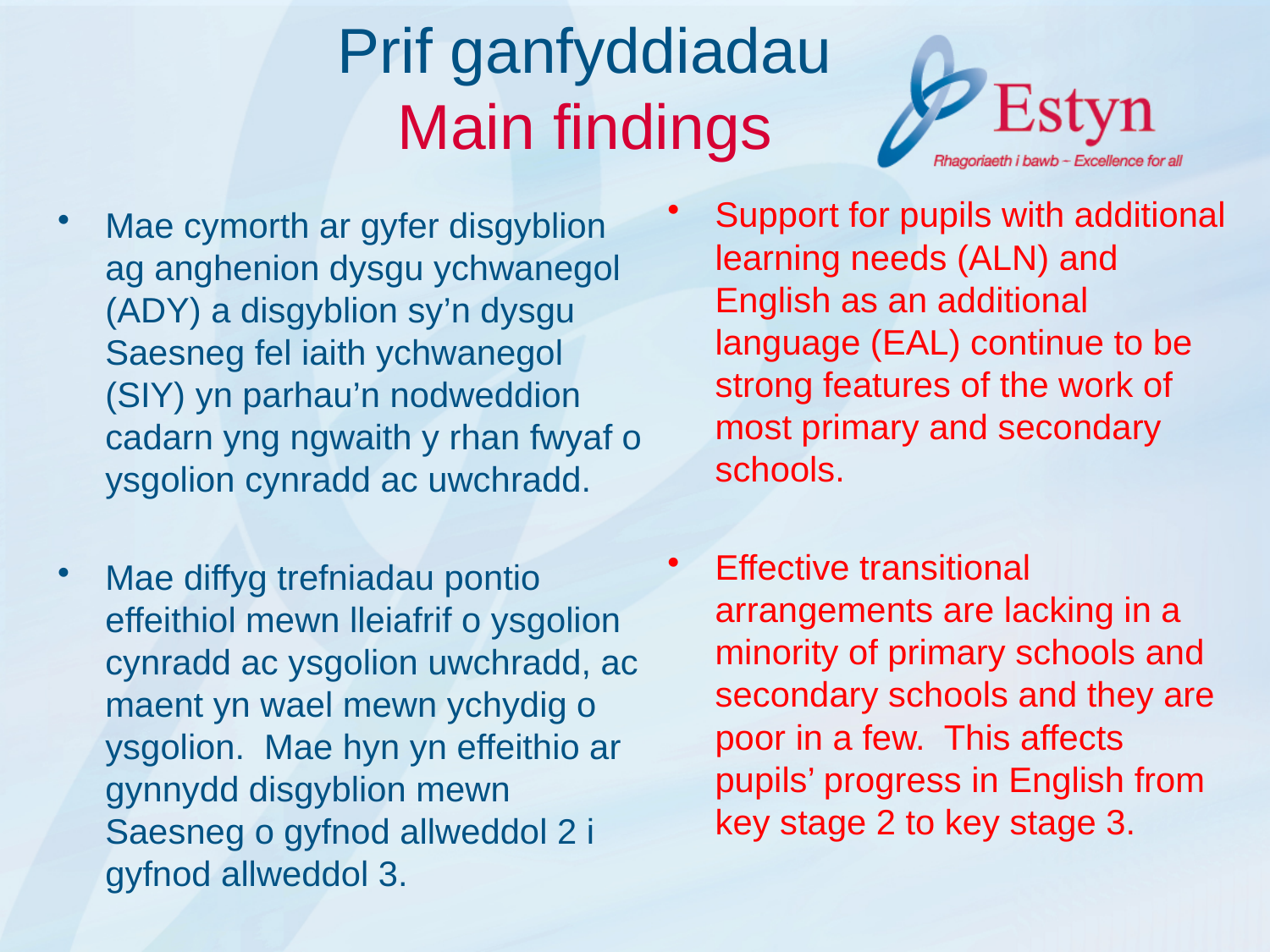

# Prif ganfyddiadau Main findings
Support for pupils with additional learning needs (ALN) and English as an additional language (EAL) continue to be strong features of the work of most primary and secondary schools.

Effective transitional arrangements are lacking in a minority of primary schools and secondary schools and they are poor in a few.  This affects pupils’ progress in English from key stage 2 to key stage 3.

Mae cymorth ar gyfer disgyblion ag anghenion dysgu ychwanegol (ADY) a disgyblion sy’n dysgu Saesneg fel iaith ychwanegol (SIY) yn parhau’n nodweddion cadarn yng ngwaith y rhan fwyaf o ysgolion cynradd ac uwchradd.

Mae diffyg trefniadau pontio effeithiol mewn lleiafrif o ysgolion cynradd ac ysgolion uwchradd, ac maent yn wael mewn ychydig o ysgolion.  Mae hyn yn effeithio ar gynnydd disgyblion mewn  Saesneg o gyfnod allweddol 2 i gyfnod allweddol 3.